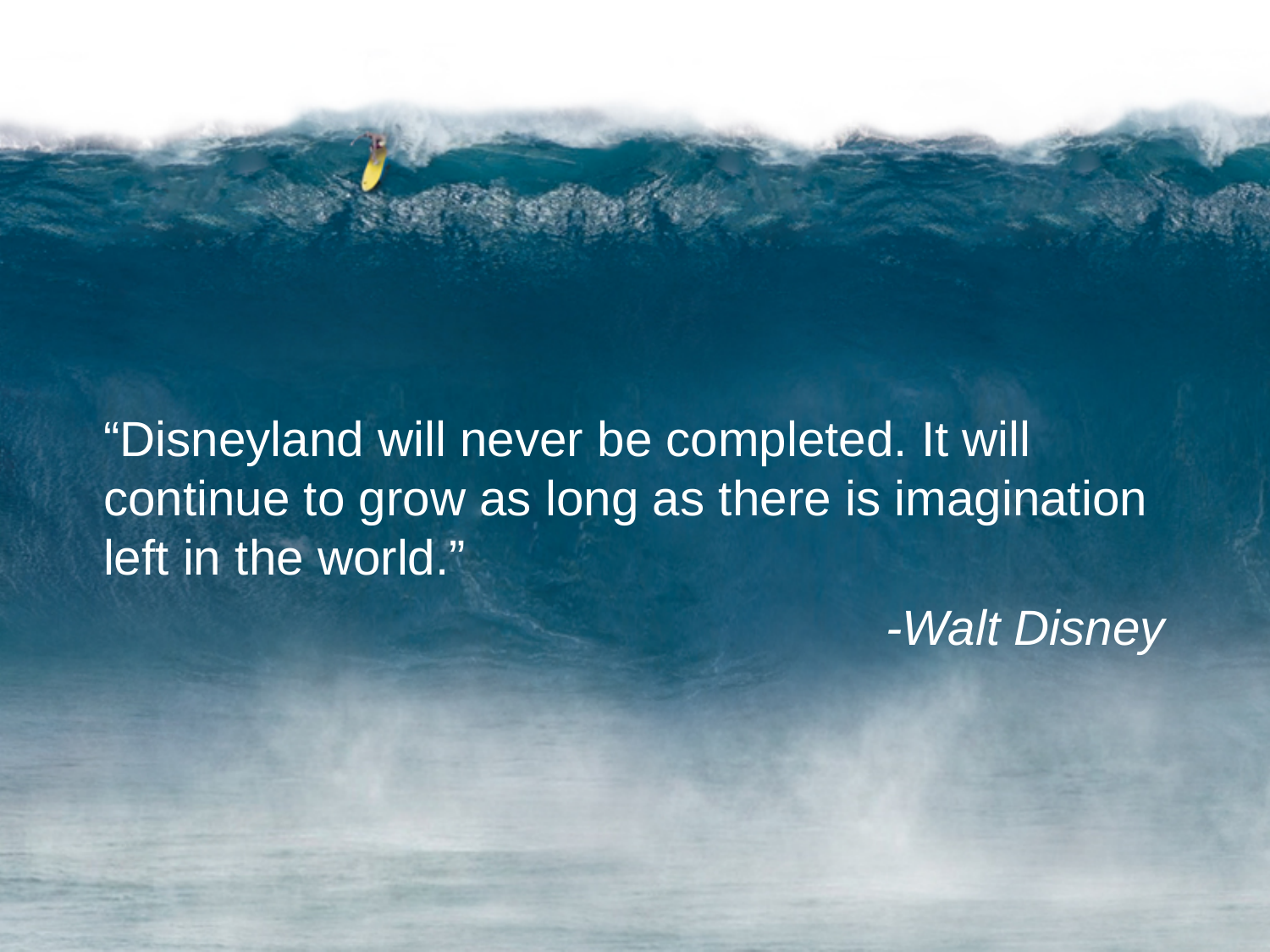

“Disneyland will never be completed. It will continue to grow as long as there is imagination left in the world.”
            				 -Walt Disney